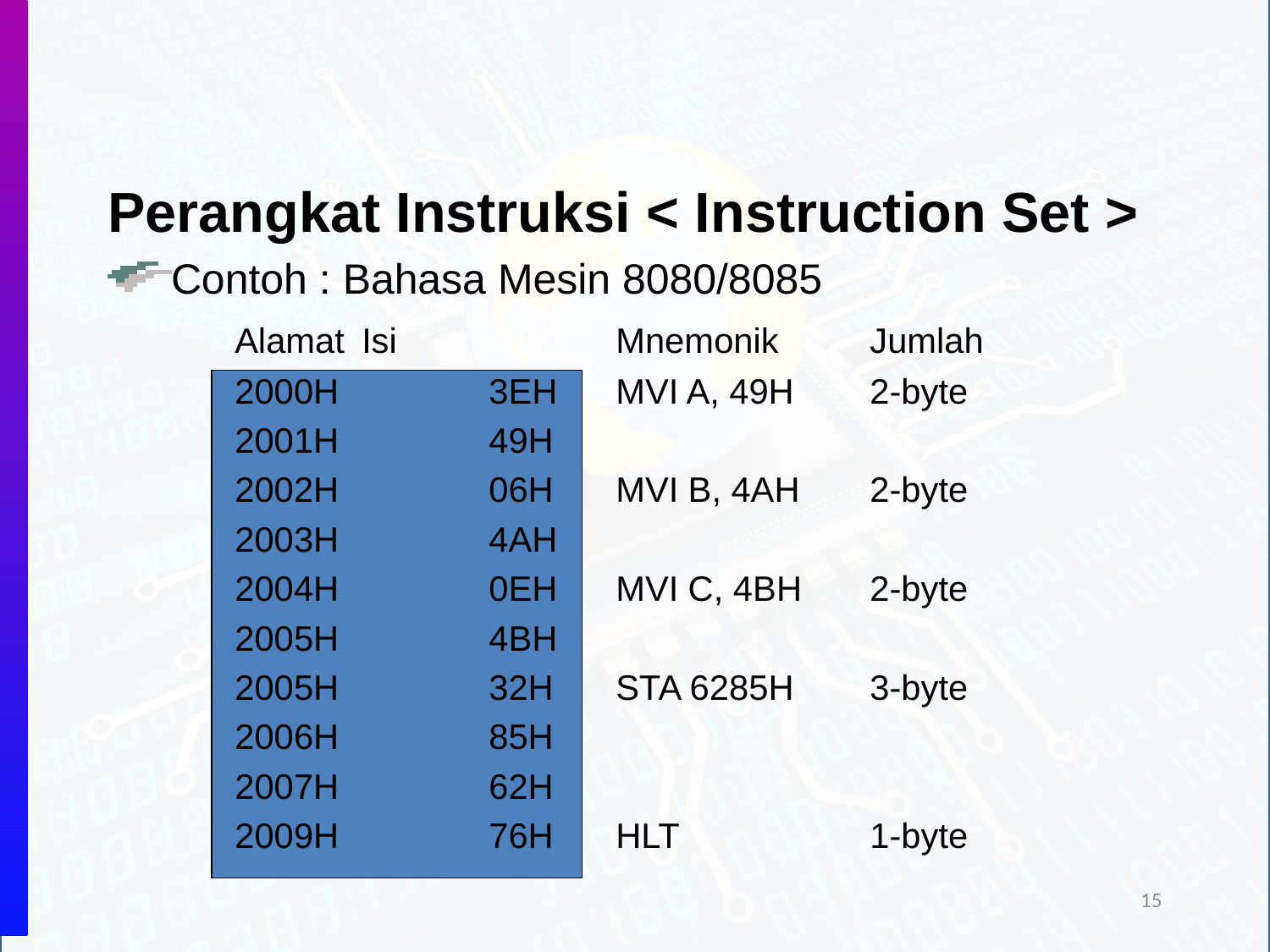

Perangkat Instruksi < Instruction Set >
Contoh : Bahasa Mesin 8080/8085
	Alamat	Isi		Mnemonik	Jumlah
	2000H		3EH	MVI A, 49H	2-byte
	2001H		49H
	2002H		06H	MVI B, 4AH	2-byte
	2003H		4AH
	2004H		0EH	MVI C, 4BH	2-byte
	2005H		4BH
	2005H		32H	STA 6285H	3-byte
	2006H		85H
	2007H		62H
	2009H		76H	HLT		1-byte

15